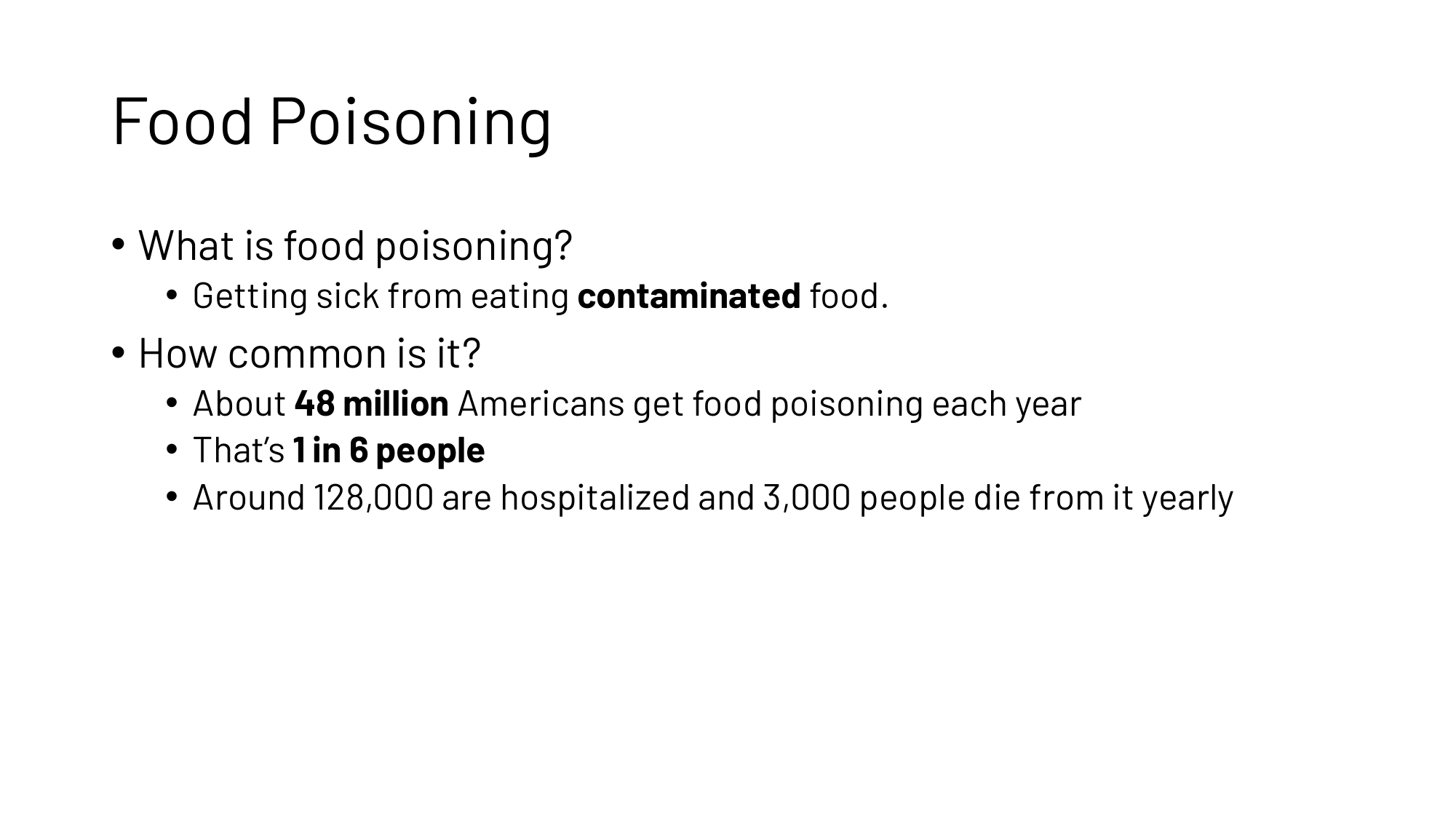

# Food Poisoning
What is food poisoning?
Getting sick from eating contaminated food.
How common is it?
About 48 million Americans get food poisoning each year
That’s 1 in 6 people
Around 128,000 are hospitalized and 3,000 people die from it yearly